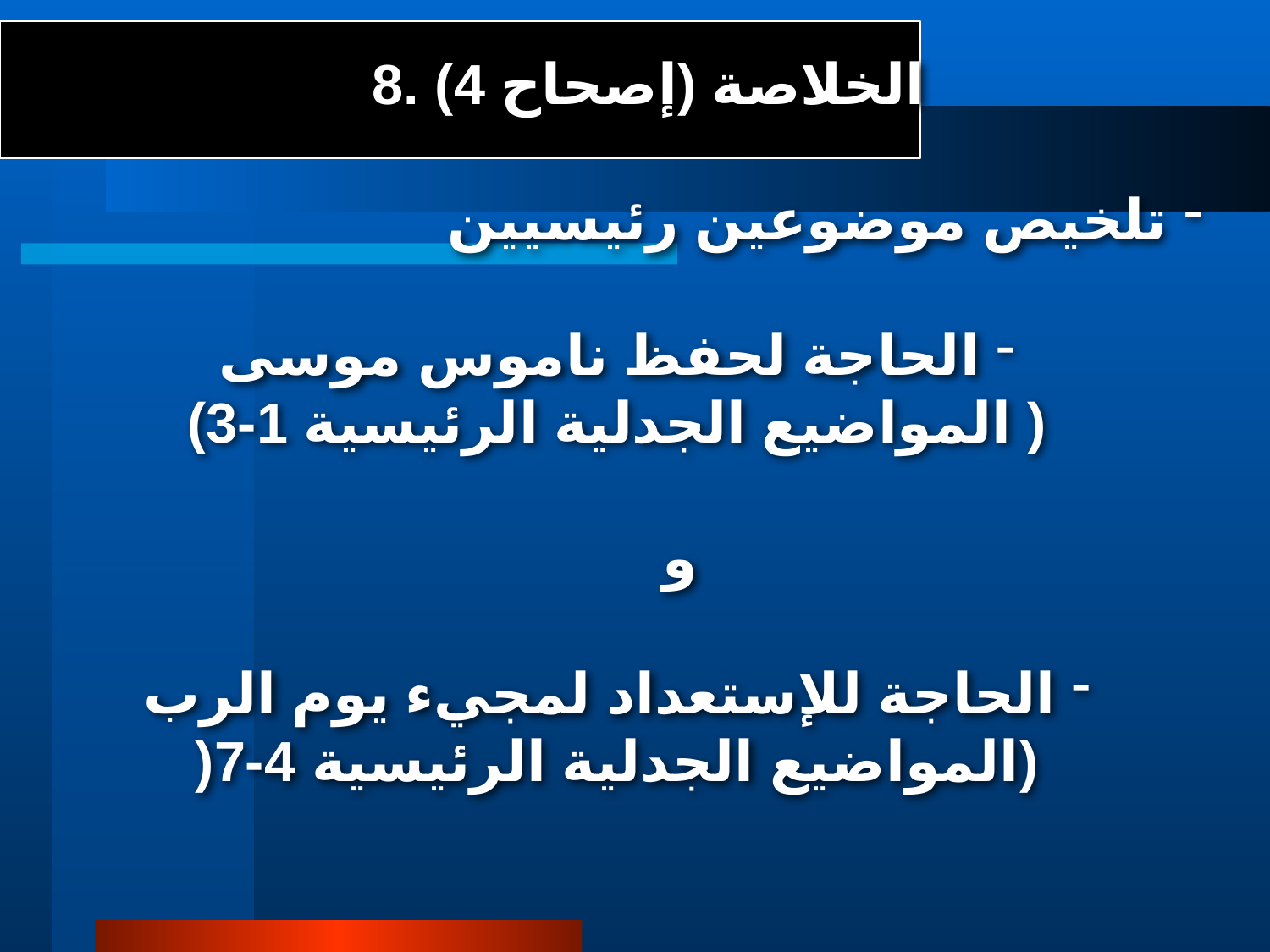

8. الخلاصة (إصحاح 4)

 تلخيص موضوعين رئيسيين

 الحاجة لحفظ ناموس موسى
( المواضيع الجدلية الرئيسية 1-3)
و

 الحاجة للإستعداد لمجيء يوم الرب
(المواضيع الجدلية الرئيسية 4-7(
Appendices (ch. 4)